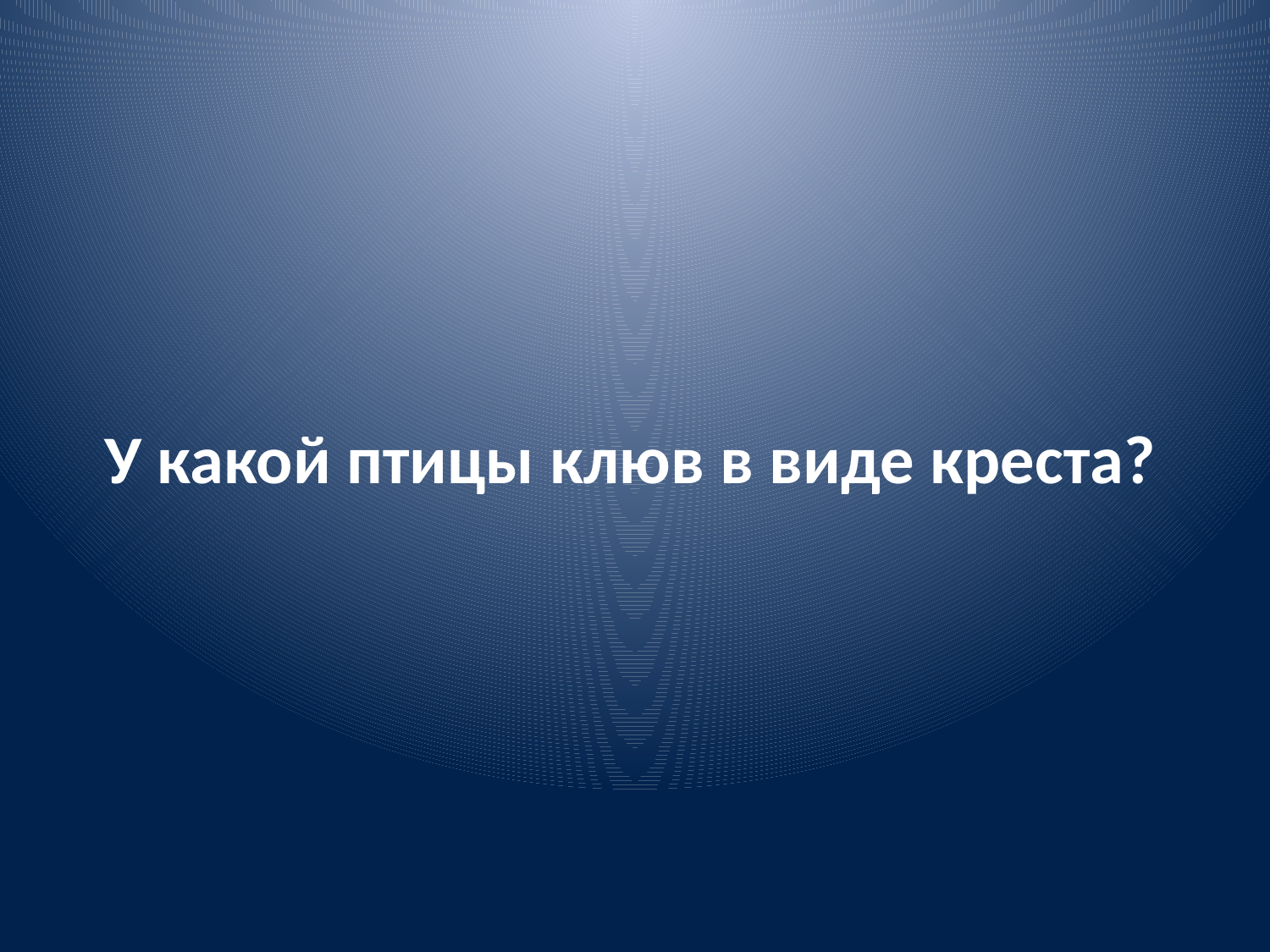

# У какой птицы клюв в виде креста?